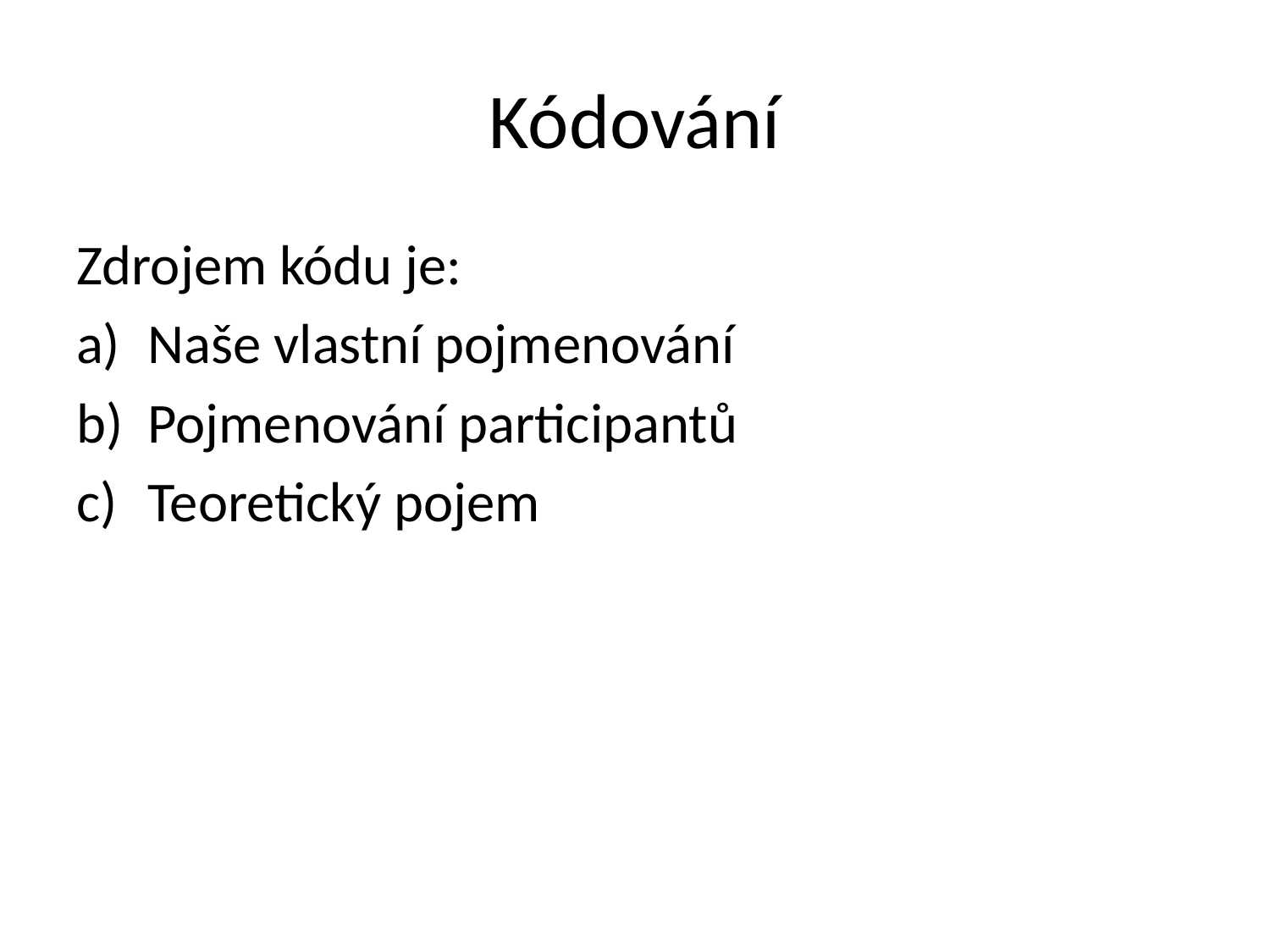

# Kódování
Zdrojem kódu je:
Naše vlastní pojmenování
Pojmenování participantů
Teoretický pojem